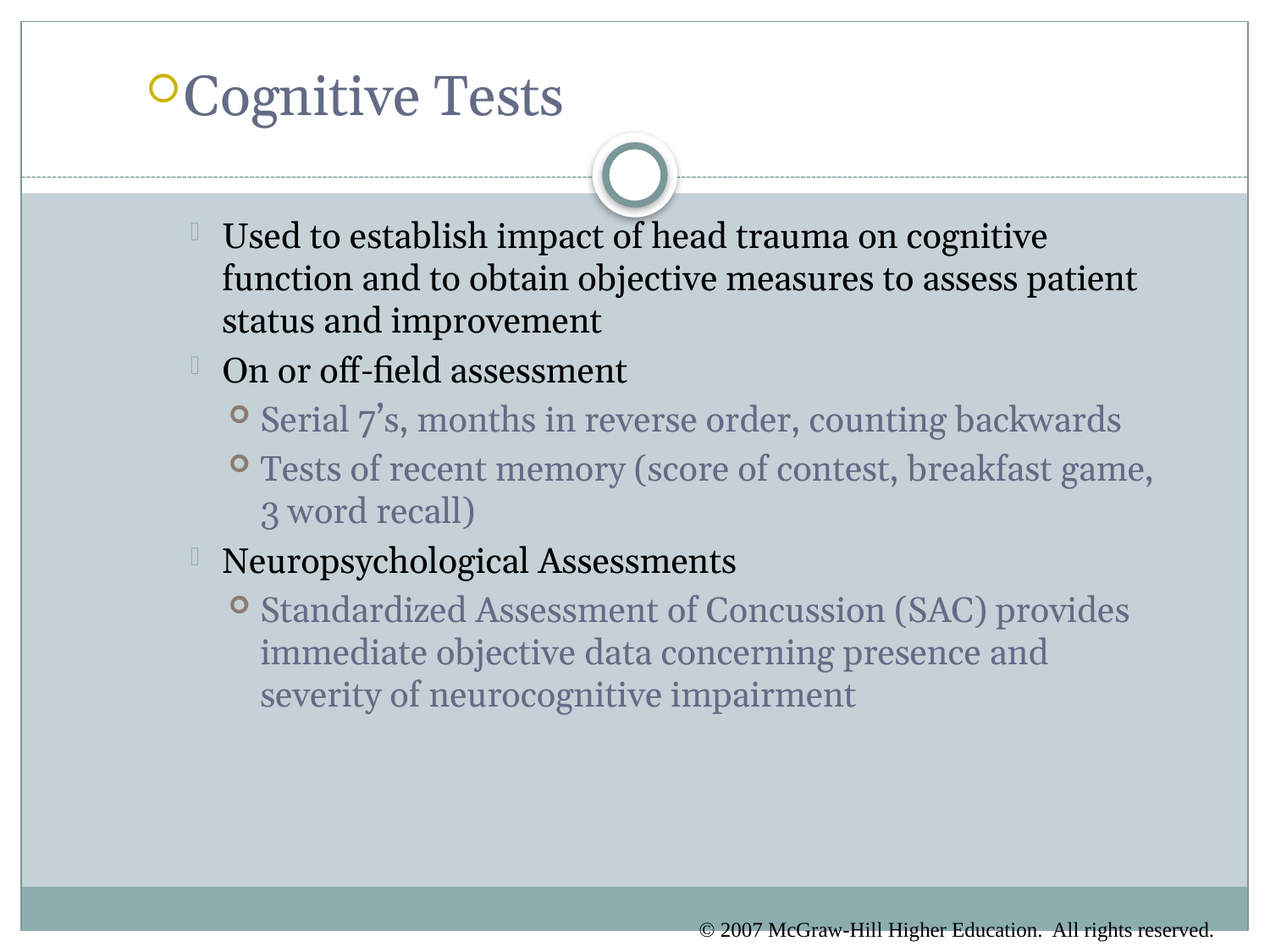

Cognitive Tests

Used to establish impact of head trauma on cognitive function and to obtain objective measures to assess patient status and improvement
On or off-field assessment
Serial 7’s, months in reverse order, counting backwards
Tests of recent memory (score of contest, breakfast game, 3 word recall)
Neuropsychological Assessments
Standardized Assessment of Concussion (SAC) provides immediate objective data concerning presence and severity of neurocognitive impairment